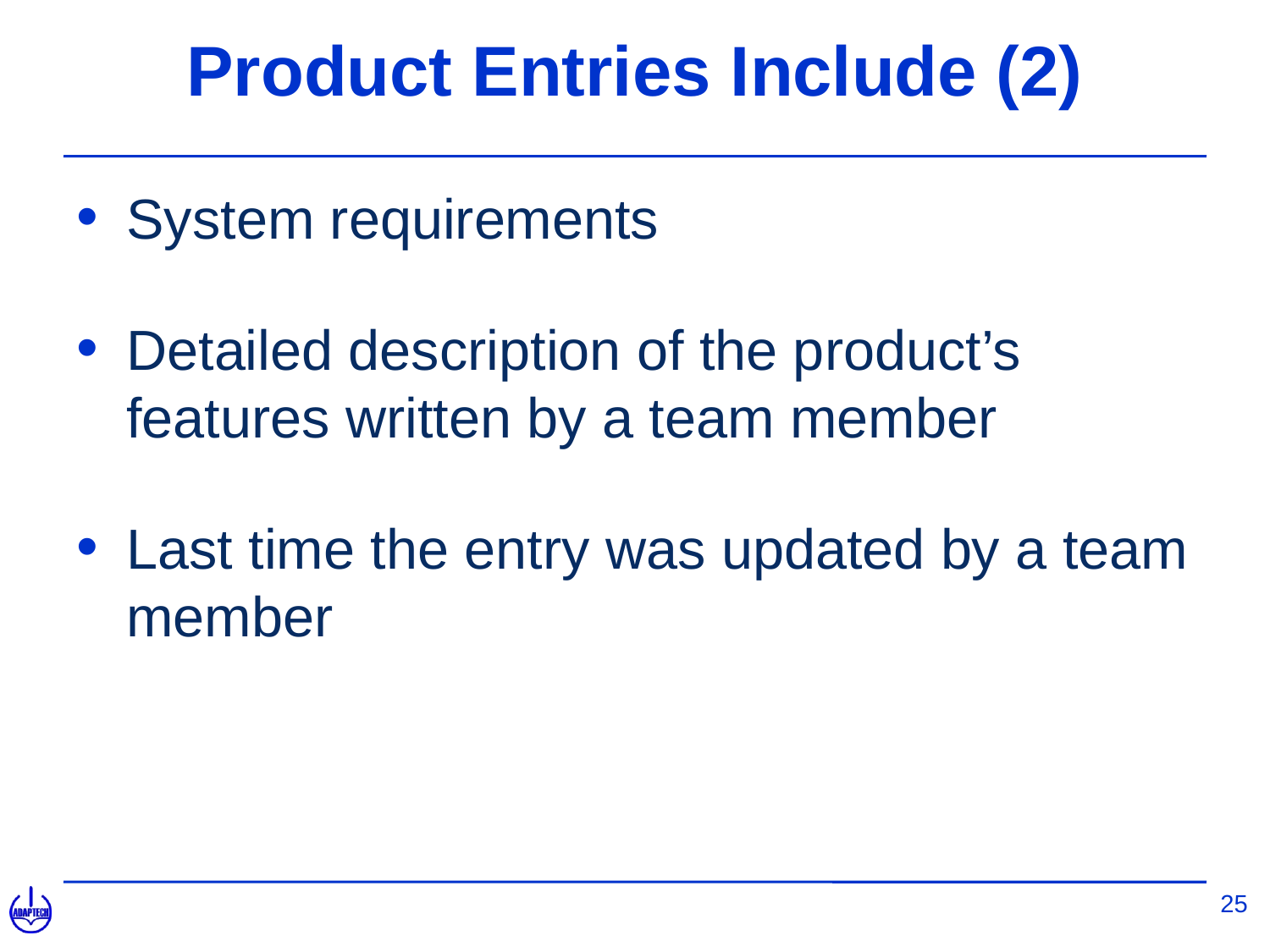

# Product Entries Include (2)
System requirements
Detailed description of the product’s features written by a team member
Last time the entry was updated by a team member
25